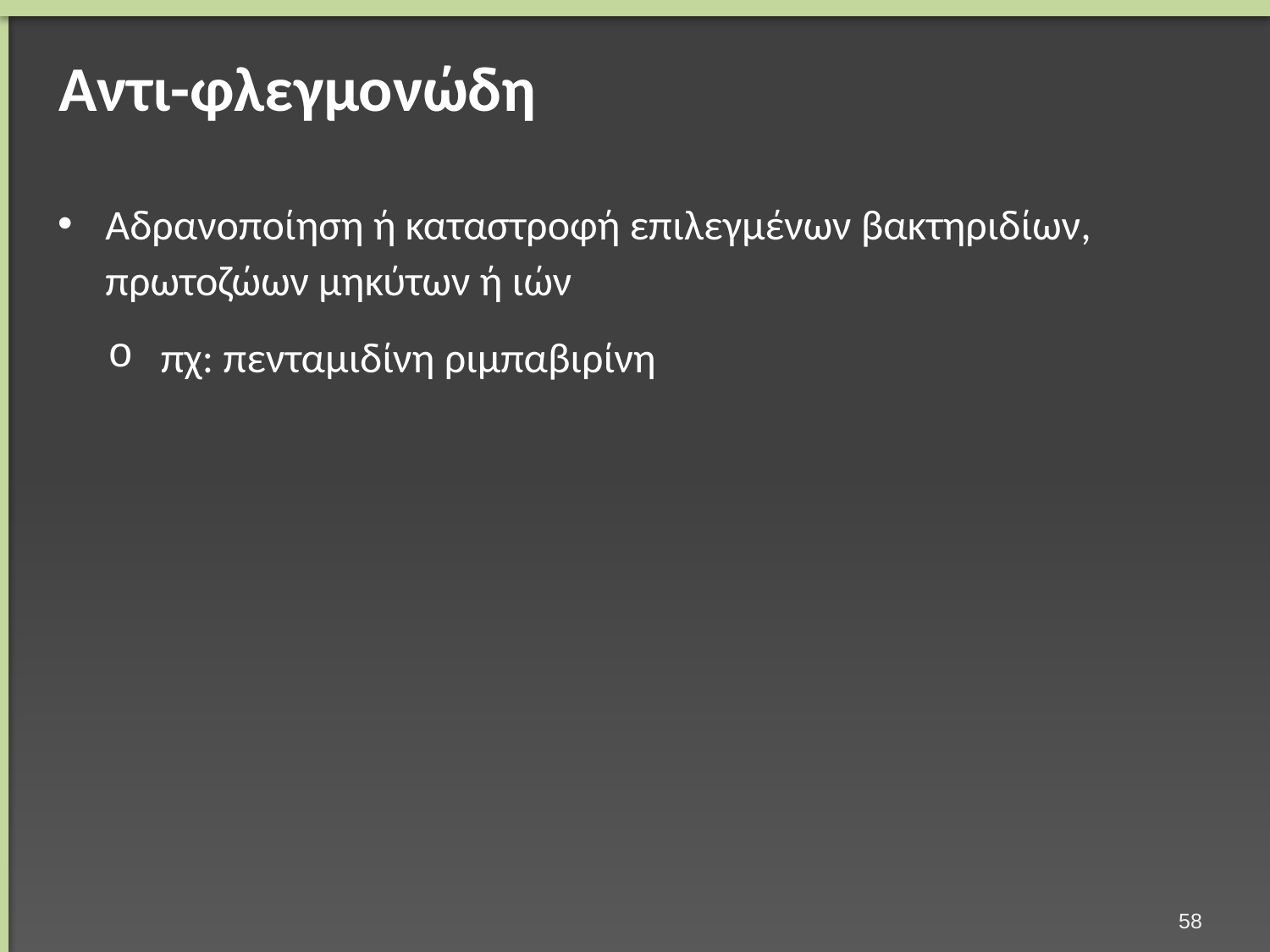

# Αντι-φλεγμονώδη
Αδρανοποίηση ή καταστροφή επιλεγμένων βακτηριδίων, πρωτοζώων μηκύτων ή ιών
πχ: πενταμιδίνη ριμπαβιρίνη
58